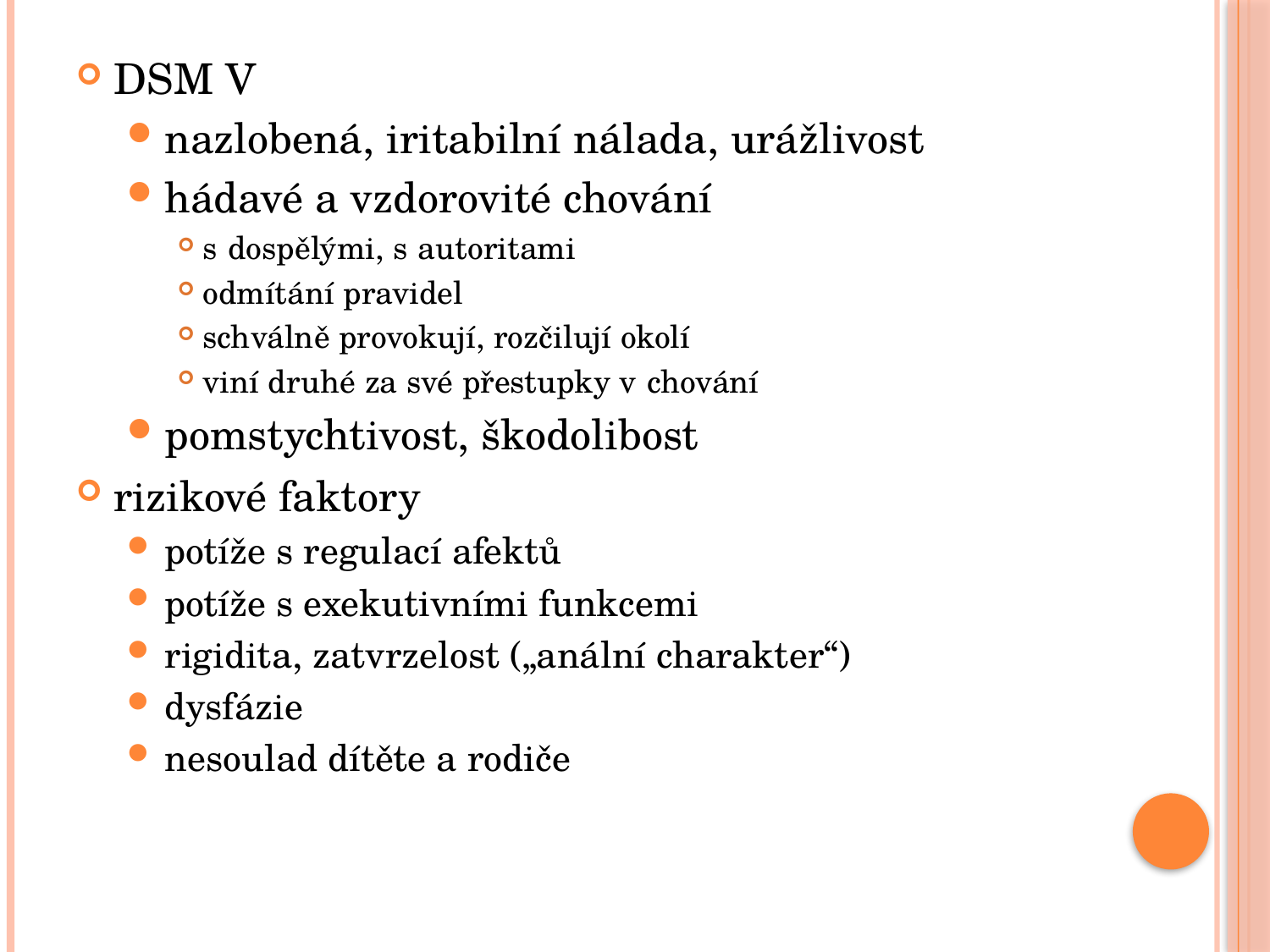

DSM V
nazlobená, iritabilní nálada, urážlivost
hádavé a vzdorovité chování
s dospělými, s autoritami
odmítání pravidel
schválně provokují, rozčilují okolí
viní druhé za své přestupky v chování
pomstychtivost, škodolibost
rizikové faktory
potíže s regulací afektů
potíže s exekutivními funkcemi
rigidita, zatvrzelost („anální charakter“)
dysfázie
nesoulad dítěte a rodiče